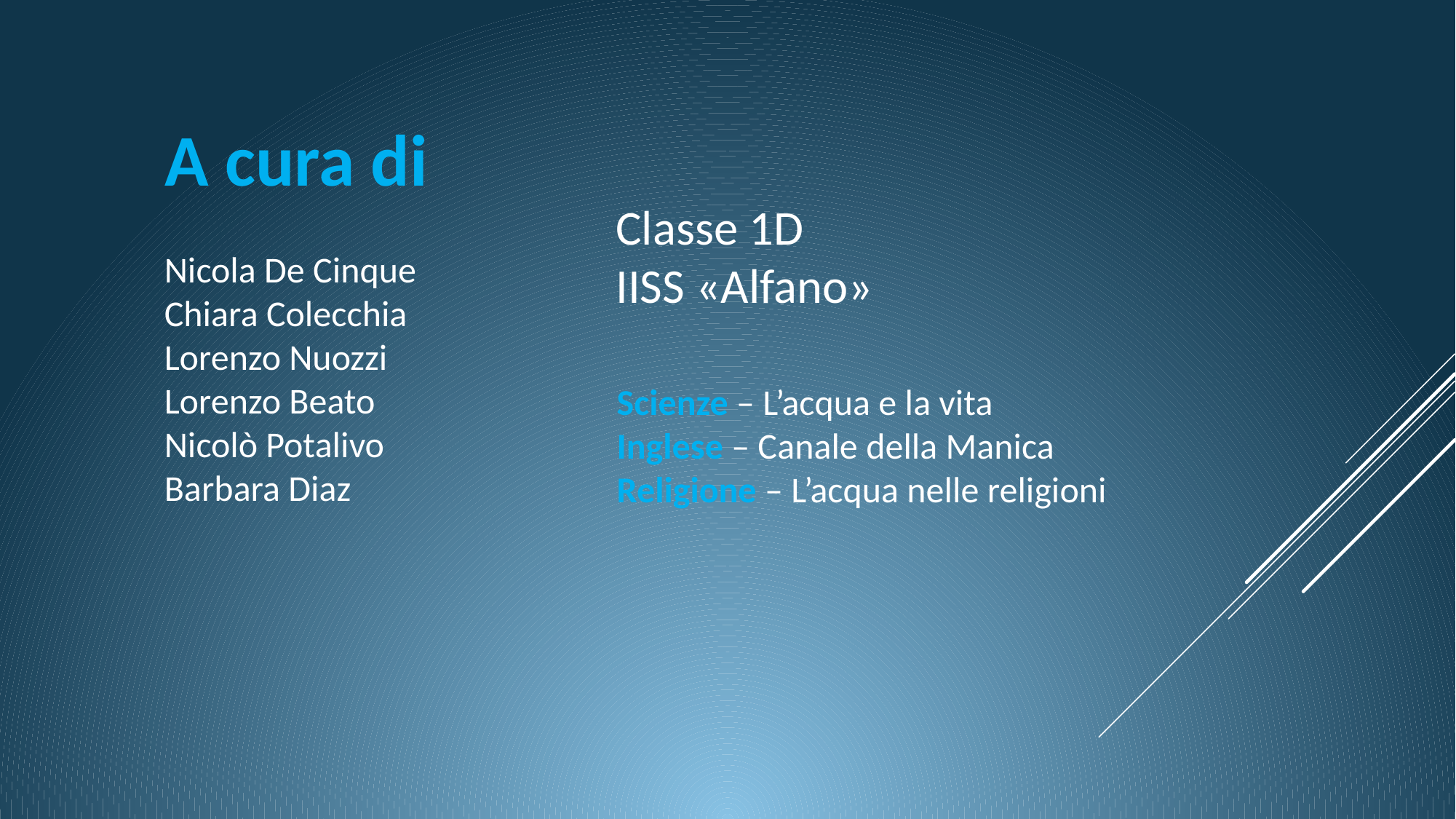

A cura di
Classe 1D
IISS «Alfano»
Nicola De Cinque
Chiara Colecchia
Lorenzo Nuozzi
Lorenzo Beato
Nicolò Potalivo
Barbara Diaz
Scienze – L’acqua e la vita
Inglese – Canale della Manica
Religione – L’acqua nelle religioni